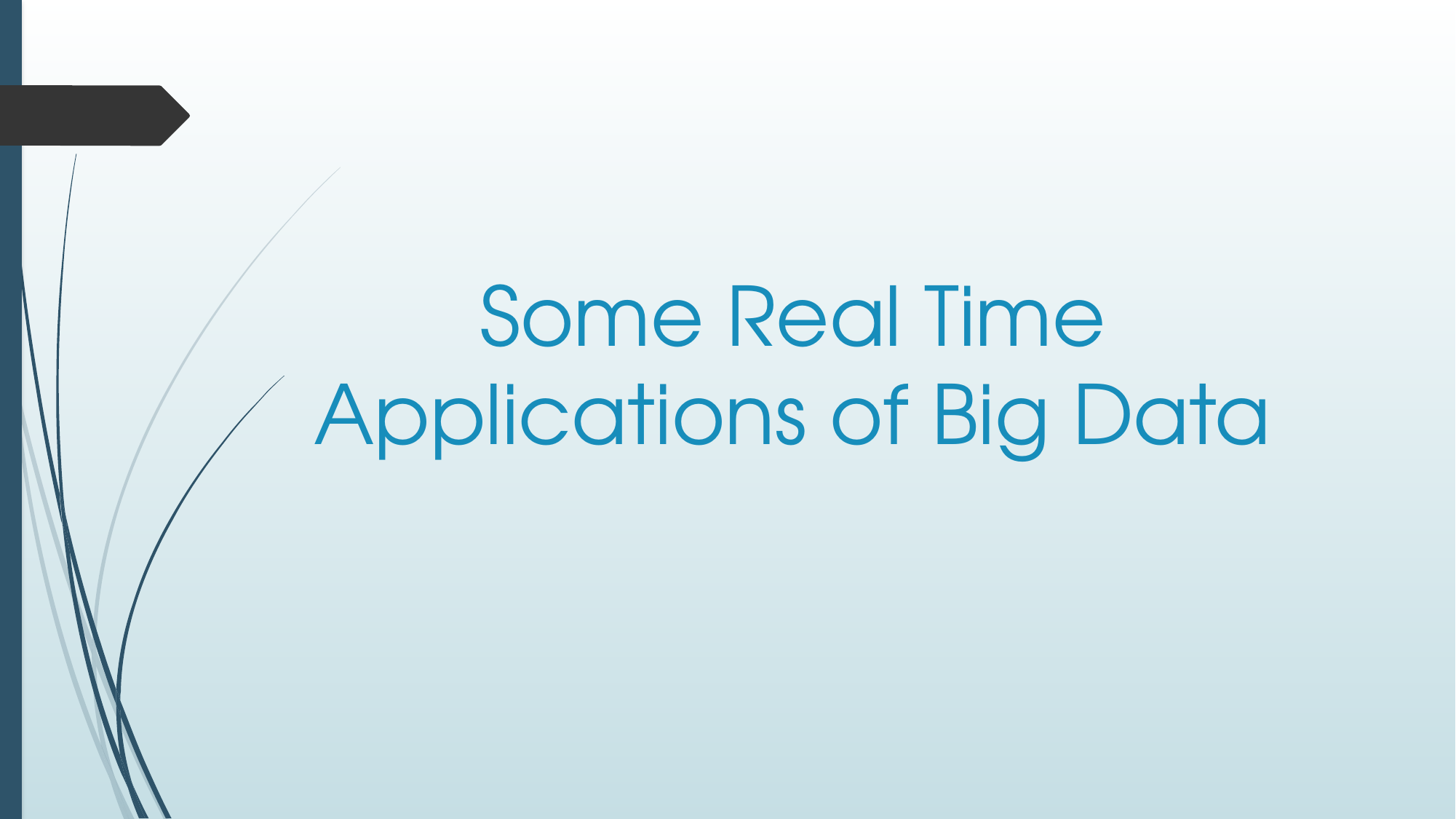

# Some Real Time Applications of Big Data